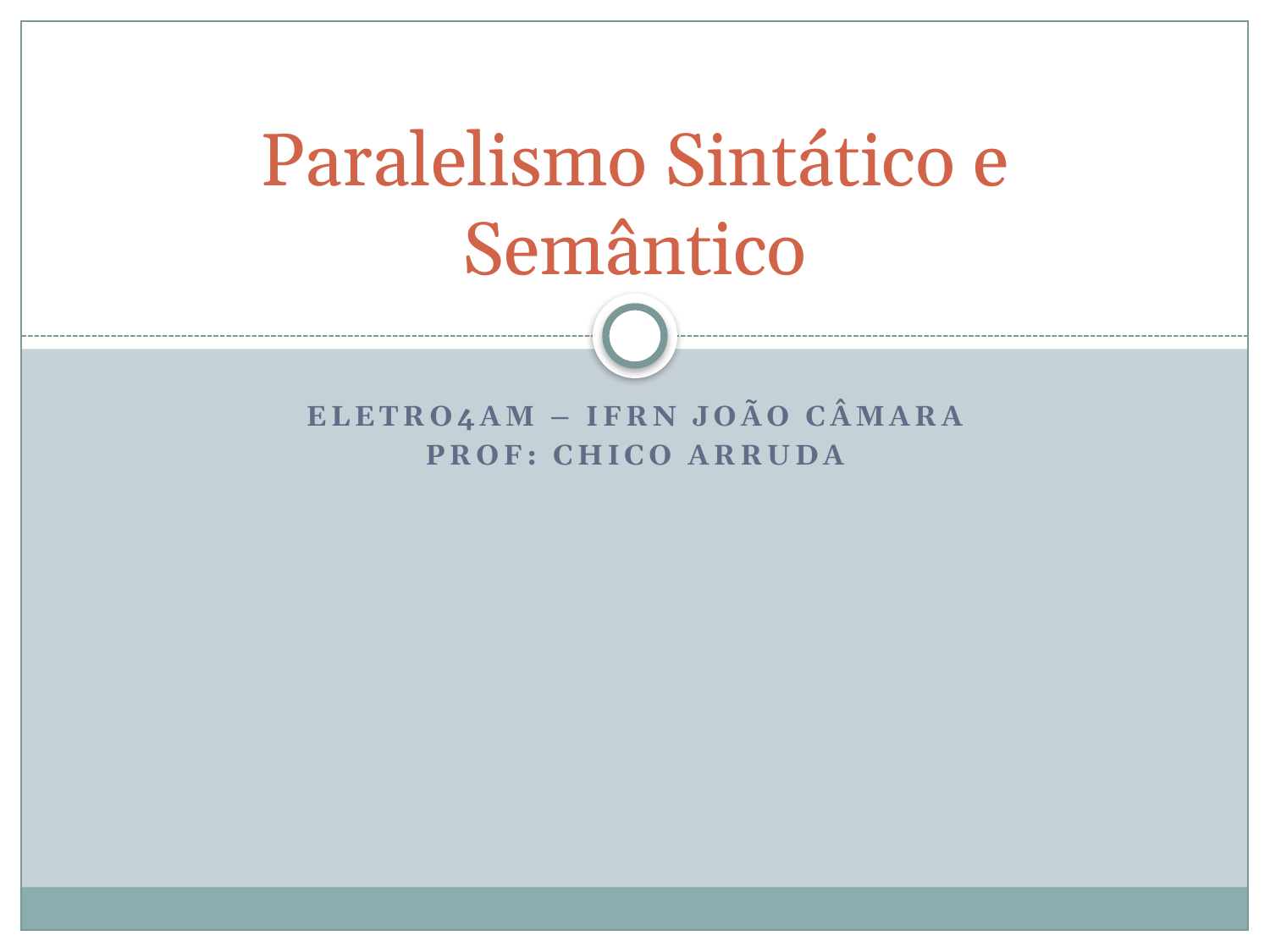

# Paralelismo Sintático e Semântico
ELETRO4AM – IFRN JOÃO CÂMARA
PROF: CHICO ARRUDA